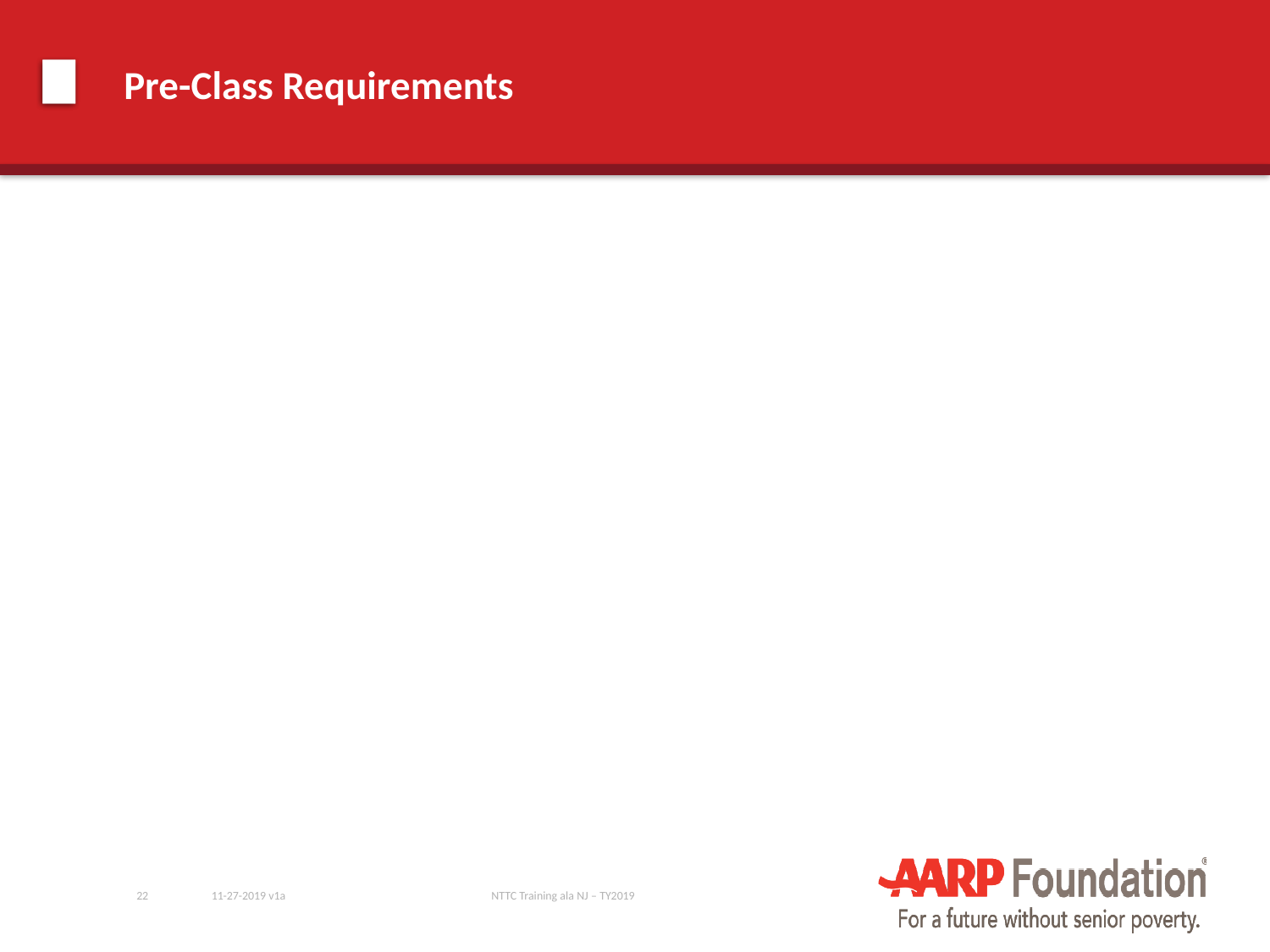

# Pre-Class Requirements

22
11-27-2019 v1a
NTTC Training ala NJ – TY2019